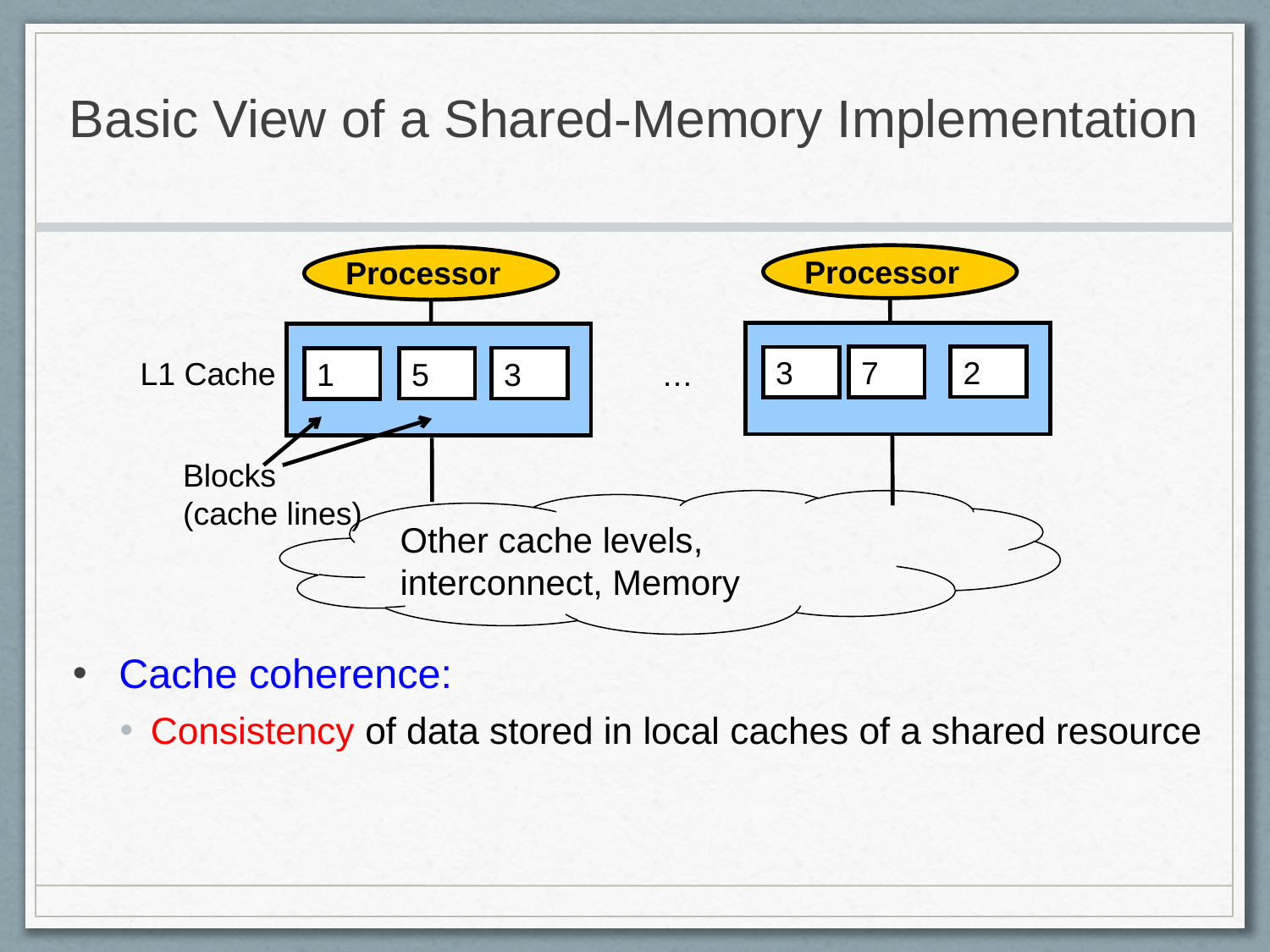

# Basic View of a Shared-Memory Implementation

Processor

Processor

2
7
3
L1 Cache
3
5
1
…

Blocks
(cache lines)
Other cache levels, interconnect, Memory
Cache coherence:
Consistency of data stored in local caches of a shared resource